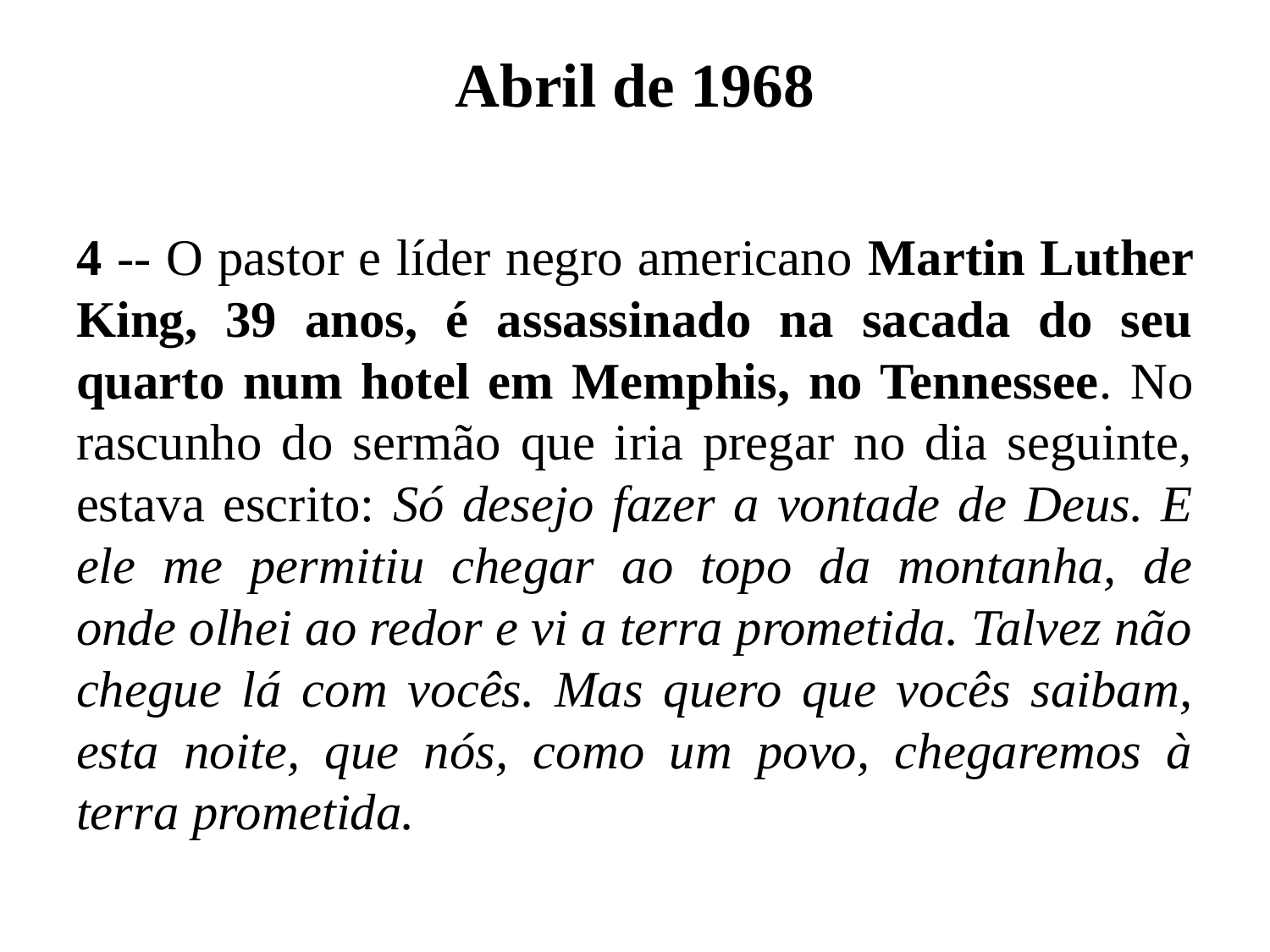

# Abril de 1968
4 -- O pastor e líder negro americano Martin Luther King, 39 anos, é assassinado na sacada do seu quarto num hotel em Memphis, no Tennessee. No rascunho do sermão que iria pregar no dia seguinte, estava escrito: Só desejo fazer a vontade de Deus. E ele me permitiu chegar ao topo da montanha, de onde olhei ao redor e vi a terra prometida. Talvez não chegue lá com vocês. Mas quero que vocês saibam, esta noite, que nós, como um povo, chegaremos à terra prometida.